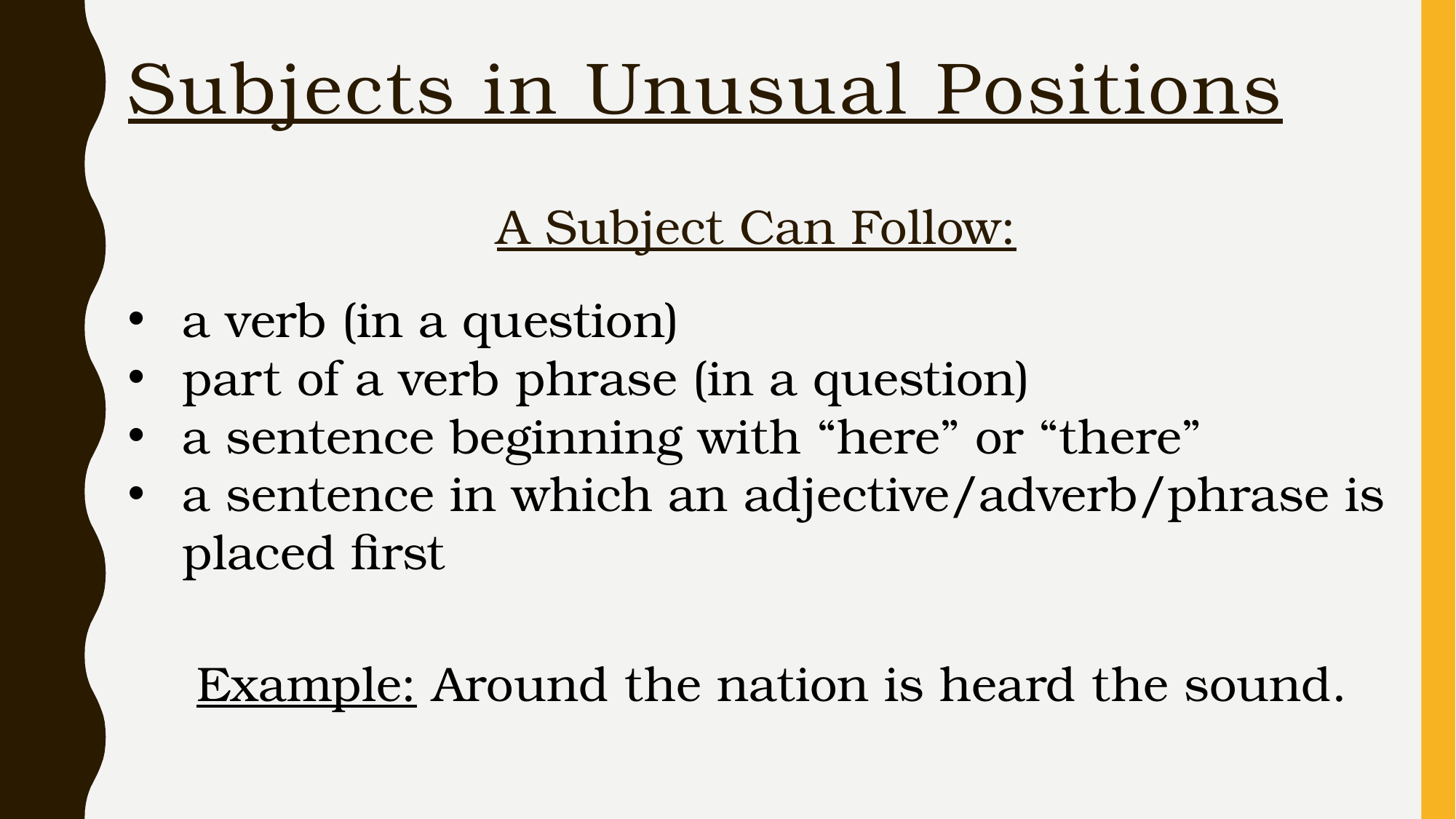

# Subjects in Unusual Positions
A Subject Can Follow:
a verb (in a question)
part of a verb phrase (in a question)
a sentence beginning with “here” or “there”
a sentence in which an adjective/adverb/phrase is placed first
Example: Around the nation is heard the sound.